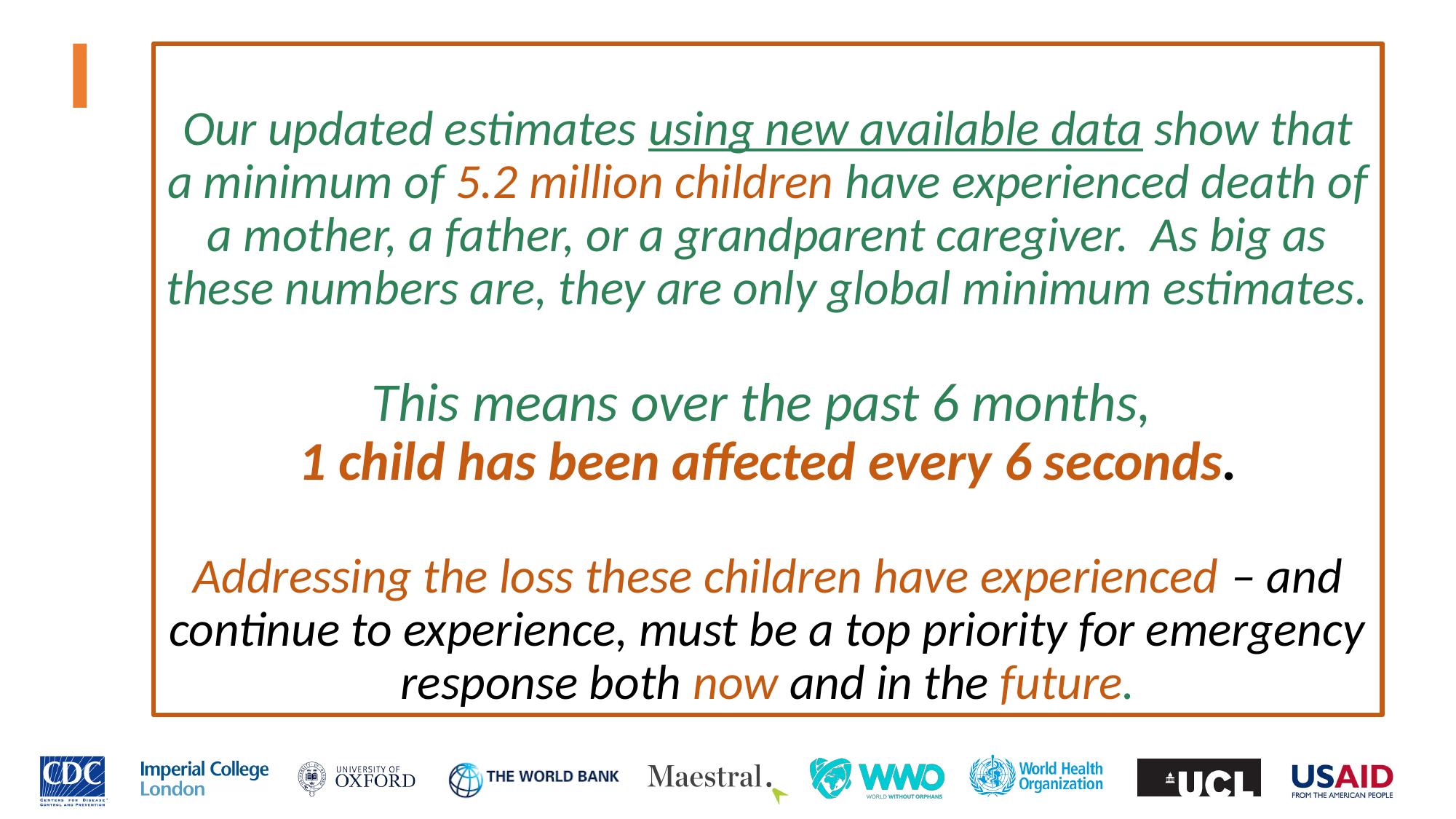

# Our updated estimates using new available data show that a minimum of 5.2 million children have experienced death of a mother, a father, or a grandparent caregiver.  As big as these numbers are, they are only global minimum estimates. This means over the past 6 months, 1 child has been affected every 6 seconds. Addressing the loss these children have experienced – and continue to experience, must be a top priority for emergency response both now and in the future.